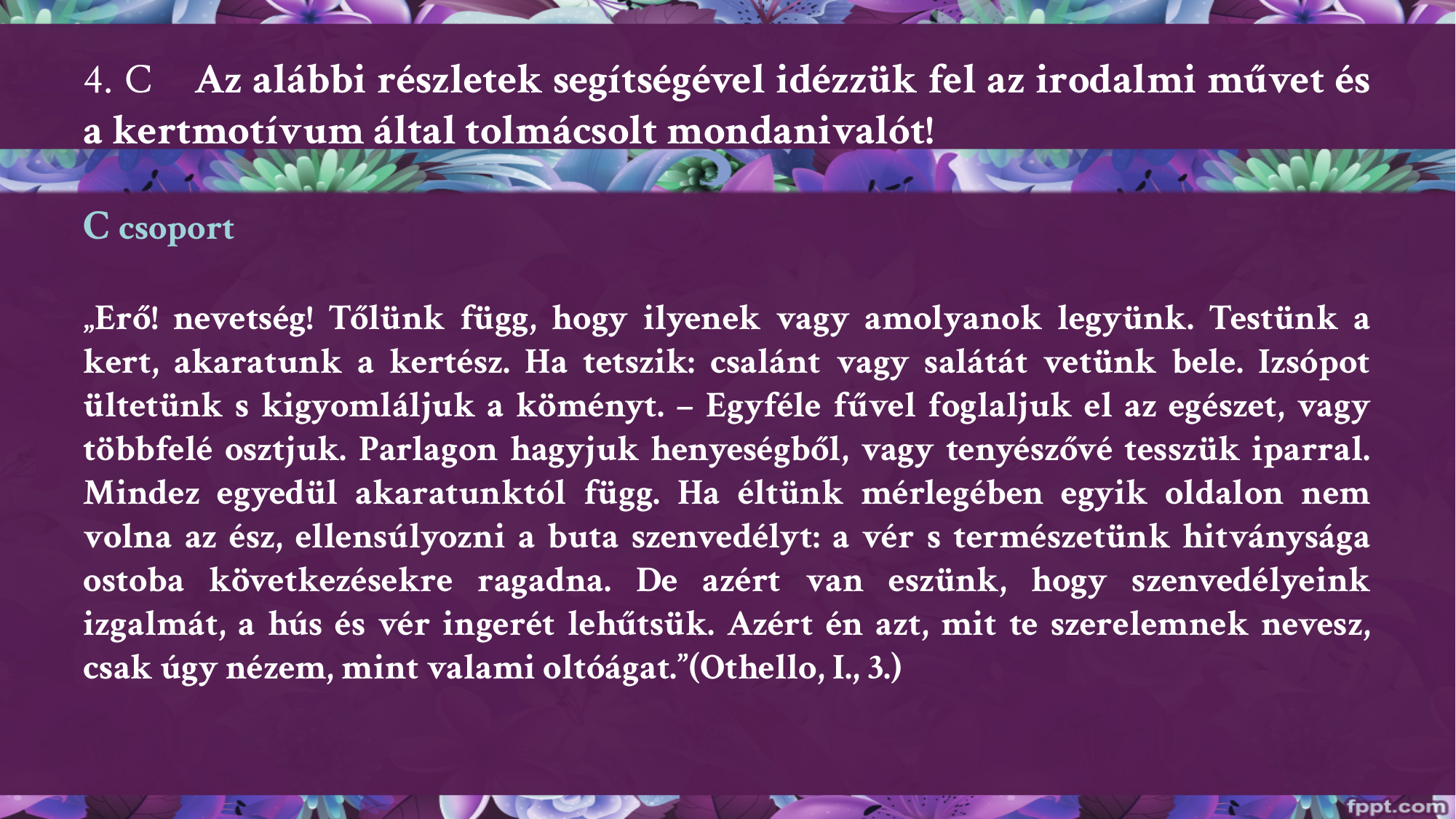

# 4. C	Az alábbi részletek segítségével idézzük fel az irodalmi művet és a kertmotívum által tolmácsolt mondanivalót!
C csoport

„Erő! nevetség! Tőlünk függ, hogy ilyenek vagy amolyanok legyünk. Testünk a kert, akaratunk a kertész. Ha tetszik: csalánt vagy salátát vetünk bele. Izsópot ültetünk s kigyomláljuk a köményt. – Egyféle fűvel foglaljuk el az egészet, vagy többfelé osztjuk. Parlagon hagyjuk henyeségből, vagy tenyészővé tesszük iparral. Mindez egyedül akaratunktól függ. Ha éltünk mérlegében egyik oldalon nem volna az ész, ellensúlyozni a buta szenvedélyt: a vér s természetünk hitványsága ostoba következésekre ragadna. De azért van eszünk, hogy szenvedélyeink izgalmát, a hús és vér ingerét lehűtsük. Azért én azt, mit te szerelemnek nevesz, csak úgy nézem, mint valami oltóágat.”(Othello, I., 3.)